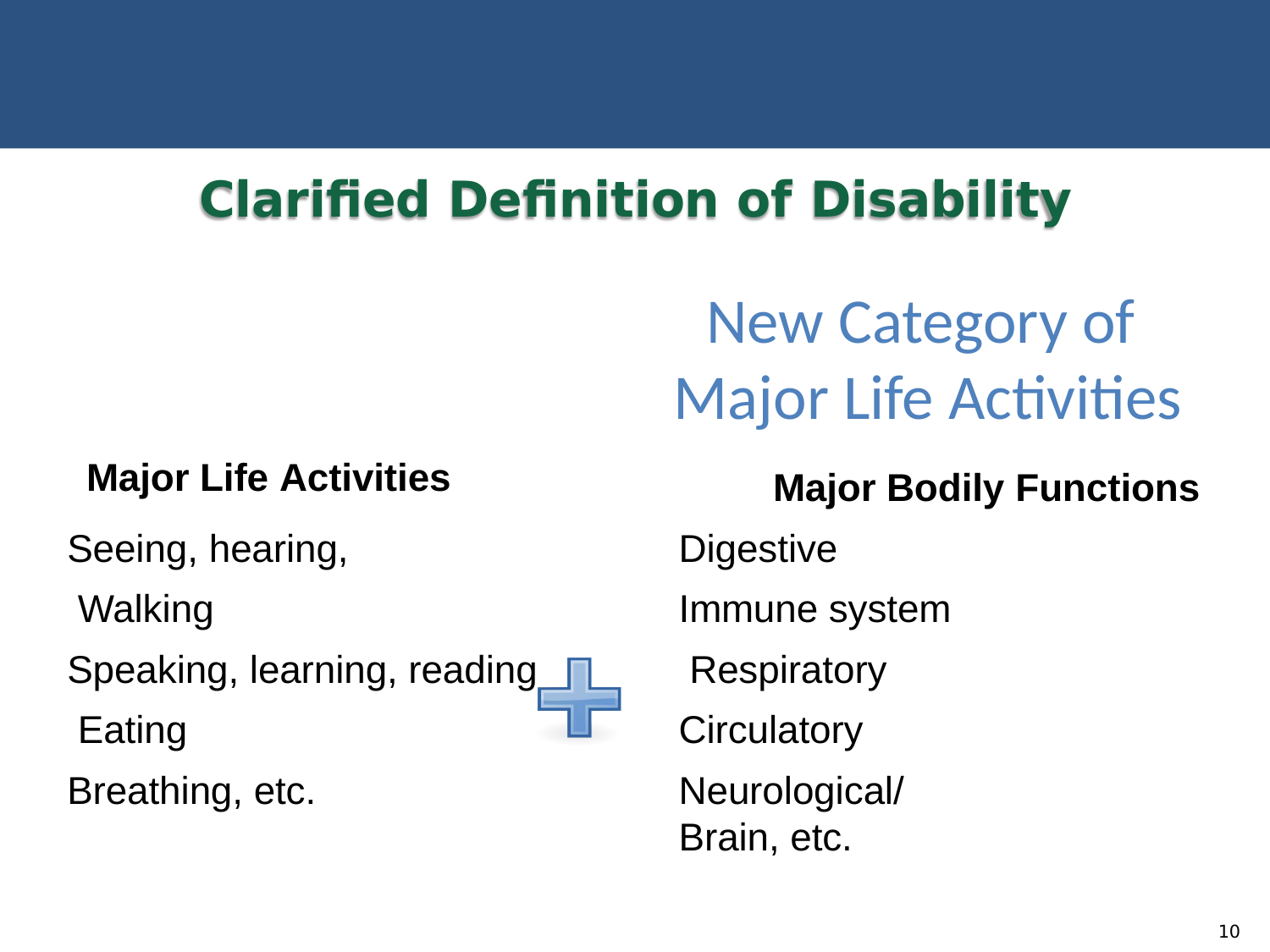

# Clarified Definition of Disability
New Category of
Major Life Activities
Major Bodily Functions
Digestive  Immune system  Respiratory  Circulatory
Neurological/Brain, etc.
Major Life Activities
Seeing, hearing,  Walking
Speaking, learning, reading  Eating
Breathing, etc.

10